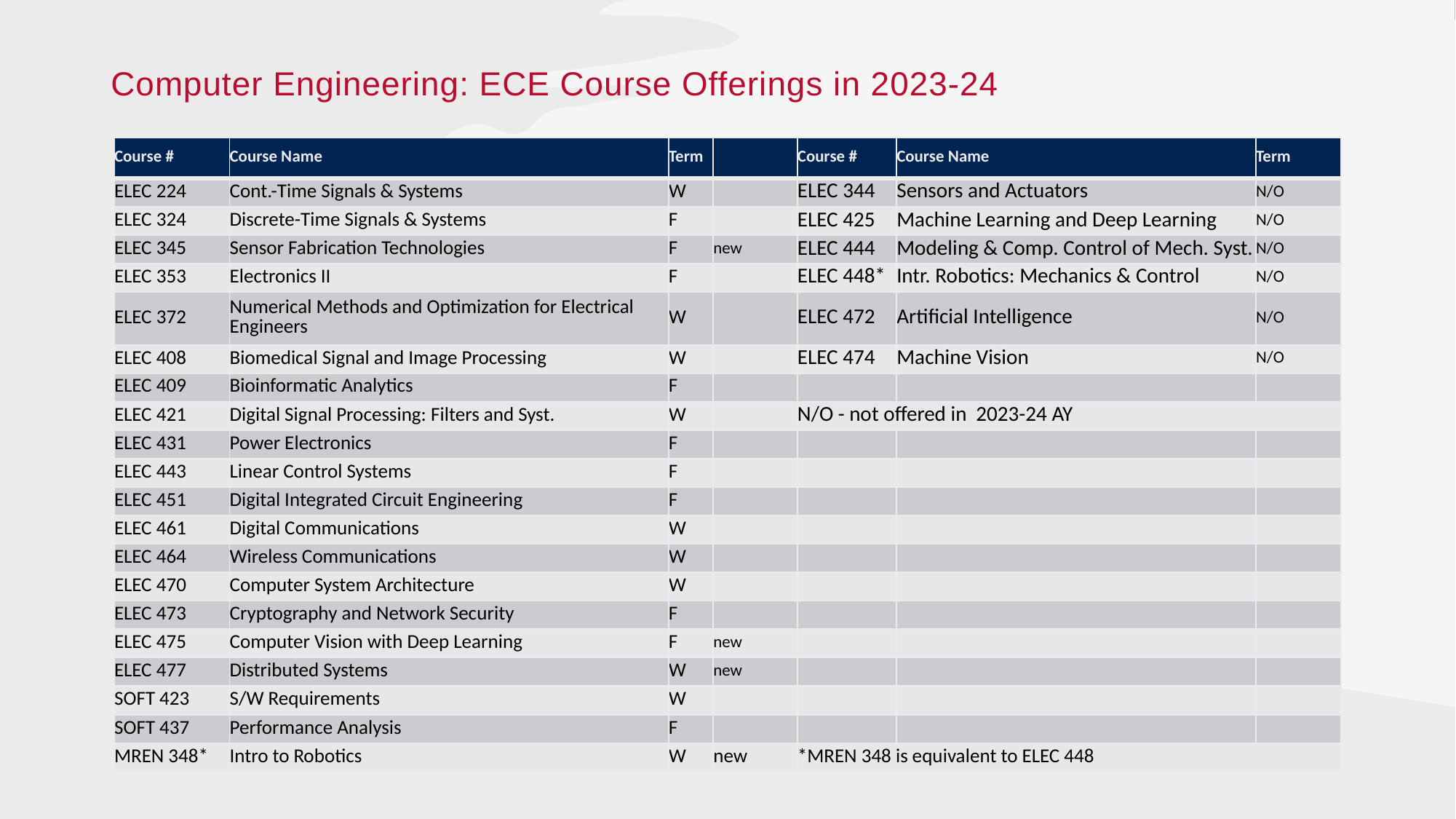

# Computer Engineering: ECE Course Offerings in 2023-24
| Course # | Course Name | Term |  | Course # | Course Name | Term |
| --- | --- | --- | --- | --- | --- | --- |
| ELEC 224 | Cont.-Time Signals & Systems | W |  | ELEC 344 | Sensors and Actuators | N/O |
| ELEC 324 | Discrete-Time Signals & Systems | F |  | ELEC 425 | Machine Learning and Deep Learning | N/O |
| ELEC 345 | Sensor Fabrication Technologies | F | new | ELEC 444 | Modeling & Comp. Control of Mech. Syst. | N/O |
| ELEC 353 | Electronics II | F |  | ELEC 448\* | Intr. Robotics: Mechanics & Control | N/O |
| ELEC 372 | Numerical Methods and Optimization for Electrical Engineers | W |  | ELEC 472 | Artificial Intelligence | N/O |
| ELEC 408 | Biomedical Signal and Image Processing | W |  | ELEC 474 | Machine Vision | N/O |
| ELEC 409 | Bioinformatic Analytics | F |  |  |  |  |
| ELEC 421 | Digital Signal Processing: Filters and Syst. | W |  | N/O - not offered in  2023-24 AY |  |  |
| ELEC 431 | Power Electronics | F |  |  |  |  |
| ELEC 443 | Linear Control Systems | F |  |  |  |  |
| ELEC 451 | Digital Integrated Circuit Engineering | F |  |  |  |  |
| ELEC 461 | Digital Communications | W |  |  |  |  |
| ELEC 464 | Wireless Communications | W |  |  |  |  |
| ELEC 470 | Computer System Architecture | W |  |  |  |  |
| ELEC 473 | Cryptography and Network Security | F |  |  |  |  |
| ELEC 475 | Computer Vision with Deep Learning | F | new |  |  |  |
| ELEC 477 | Distributed Systems | W | new |  |  |  |
| SOFT 423 | S/W Requirements | W |  |  |  |  |
| SOFT 437 | Performance Analysis | F |  |  |  |  |
| MREN 348\* | Intro to Robotics | W | new | \*MREN 348 is equivalent to ELEC 448 |  |  |